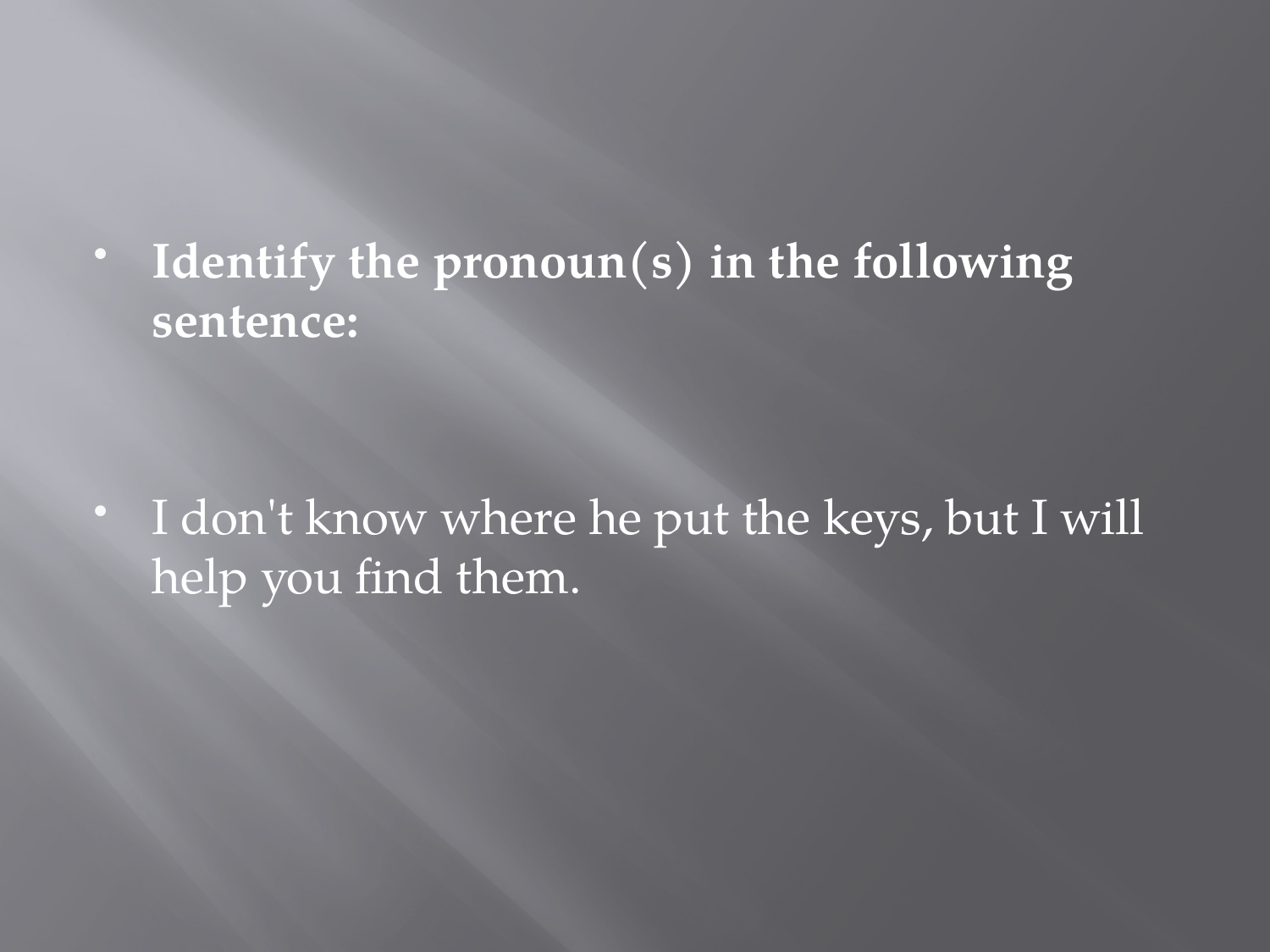

#
Identify the pronoun(s) in the following sentence:

I don't know where he put the keys, but I will help you find them.